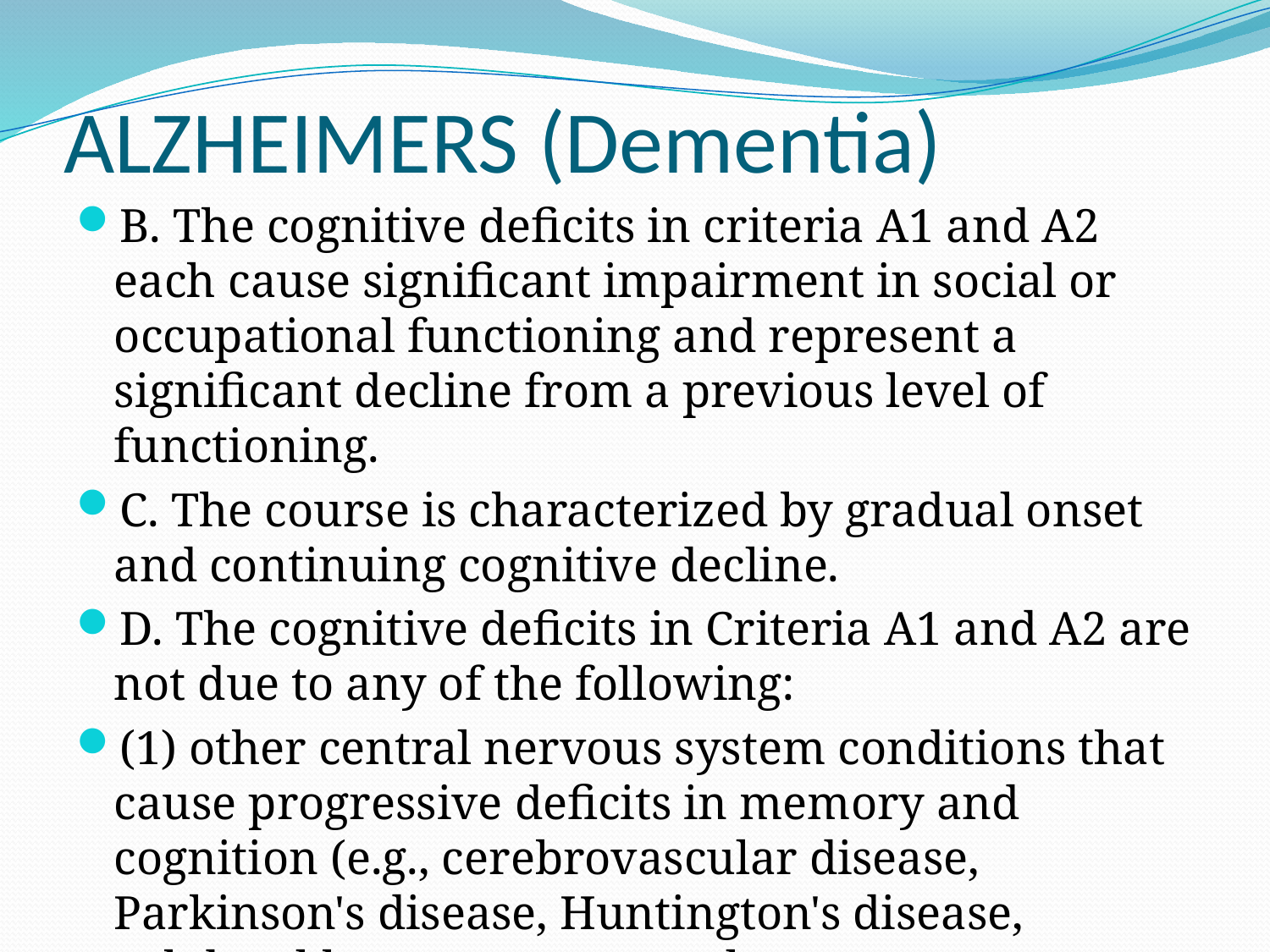

# ALZHEIMERS (Dementia)
B. The cognitive deficits in criteria A1 and A2 each cause significant impairment in social or occupational functioning and represent a significant decline from a previous level of functioning.
C. The course is characterized by gradual onset and continuing cognitive decline.
D. The cognitive deficits in Criteria A1 and A2 are not due to any of the following:
(1) other central nervous system conditions that cause progressive deficits in memory and cognition (e.g., cerebrovascular disease, Parkinson's disease, Huntington's disease, subdural hematoma, normal-pressure hydrocephalus, brain tumor)